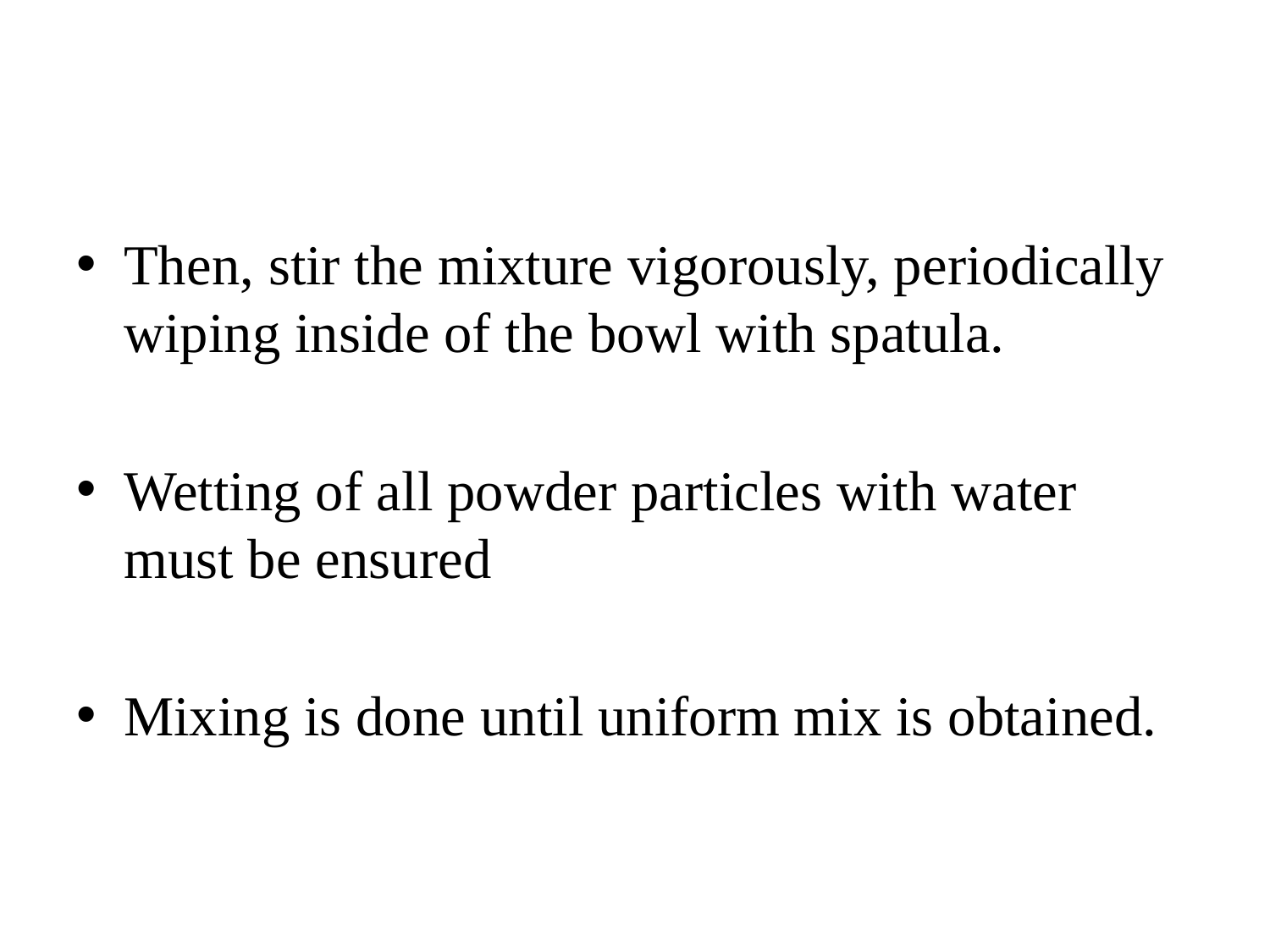

Then, stir the mixture vigorously, periodically wiping inside of the bowl with spatula.

Wetting of all powder particles with water must be ensured

Mixing is done until uniform mix is obtained.